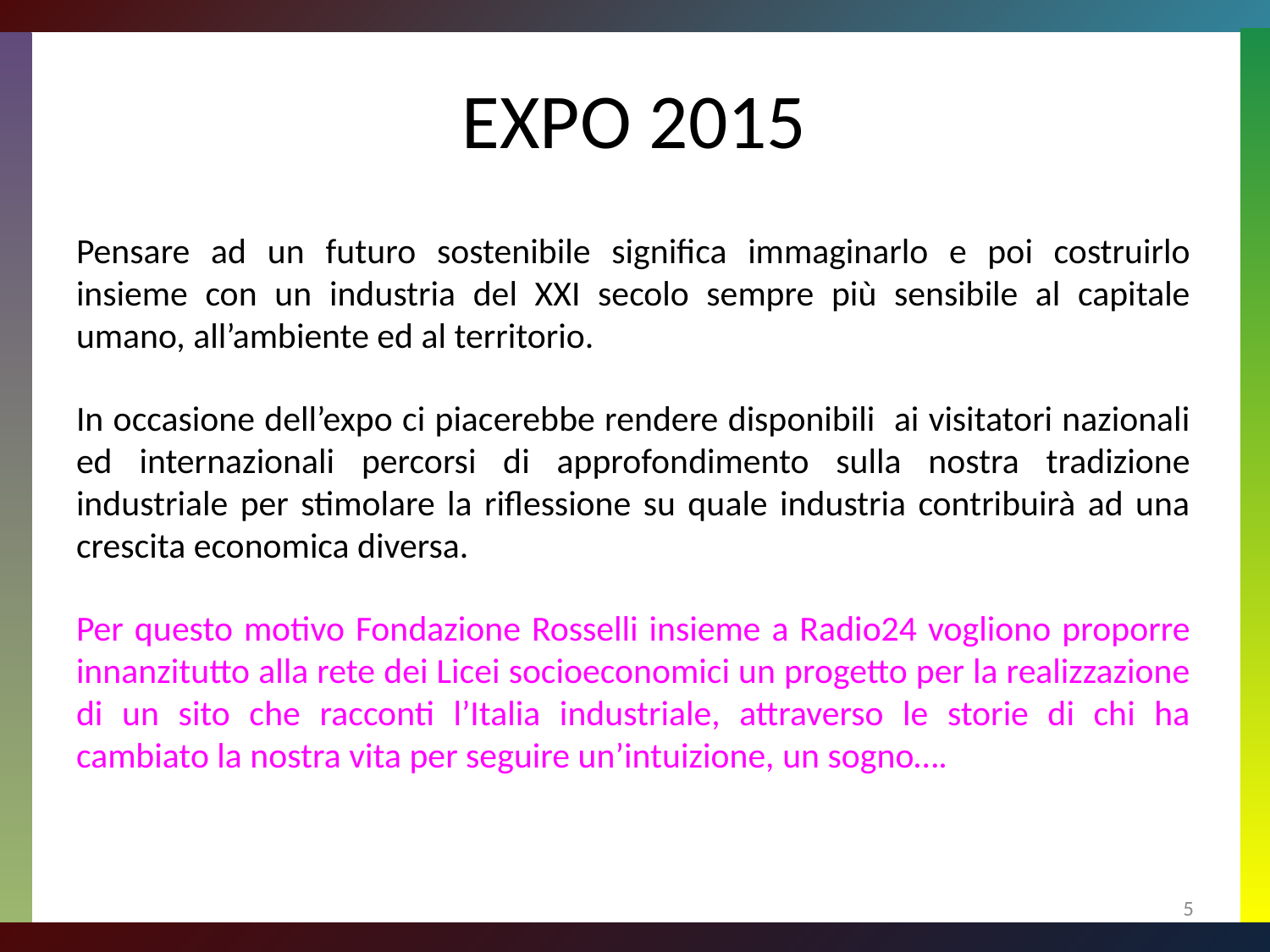

# EXPO 2015
Pensare ad un futuro sostenibile significa immaginarlo e poi costruirlo insieme con un industria del XXI secolo sempre più sensibile al capitale umano, all’ambiente ed al territorio.
In occasione dell’expo ci piacerebbe rendere disponibili  ai visitatori nazionali ed internazionali percorsi di approfondimento sulla nostra tradizione industriale per stimolare la riflessione su quale industria contribuirà ad una crescita economica diversa.
Per questo motivo Fondazione Rosselli insieme a Radio24 vogliono proporre innanzitutto alla rete dei Licei socioeconomici un progetto per la realizzazione di un sito che racconti l’Italia industriale, attraverso le storie di chi ha cambiato la nostra vita per seguire un’intuizione, un sogno….
5